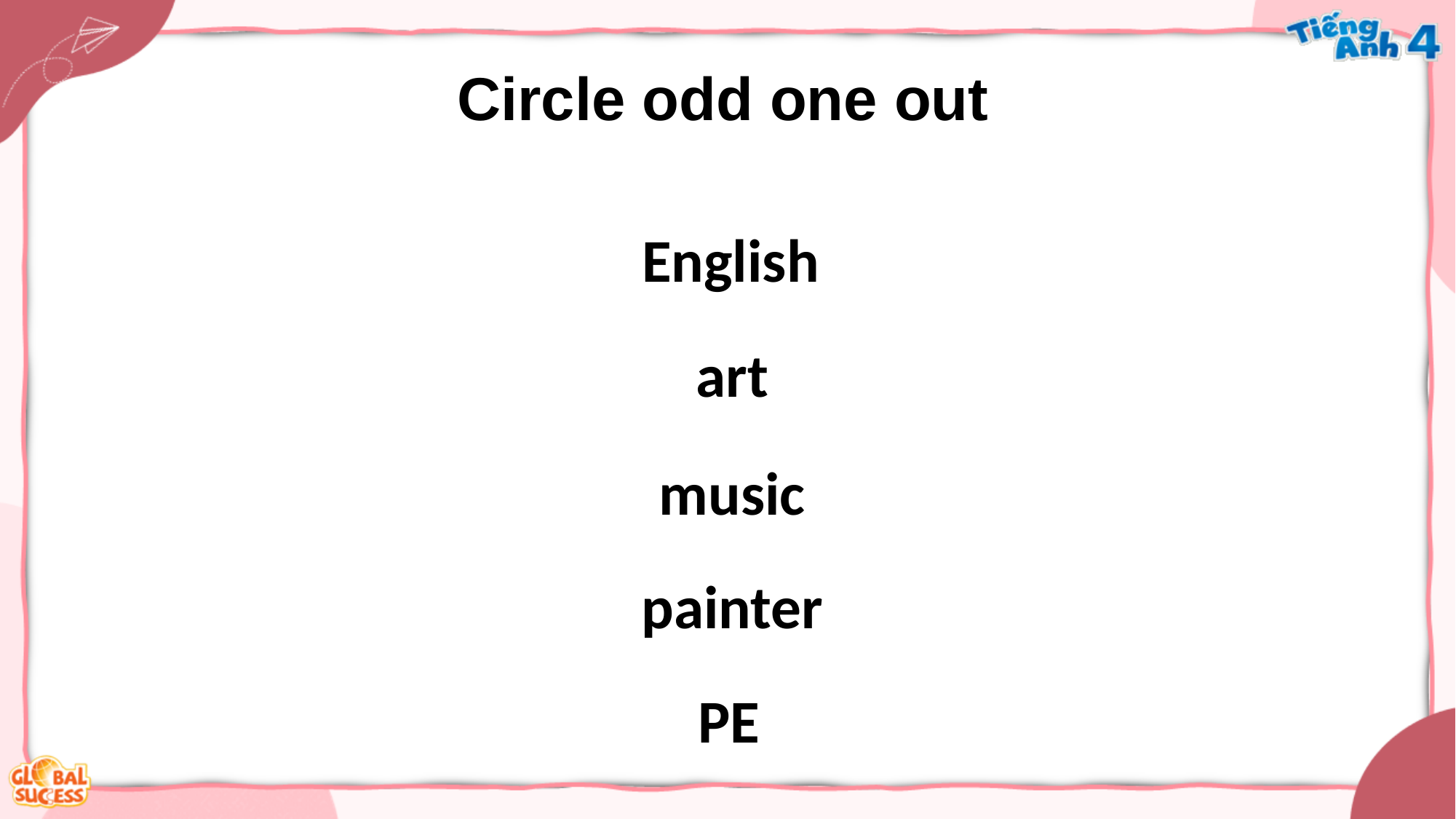

Circle odd one out
English
art
music
painter
PE